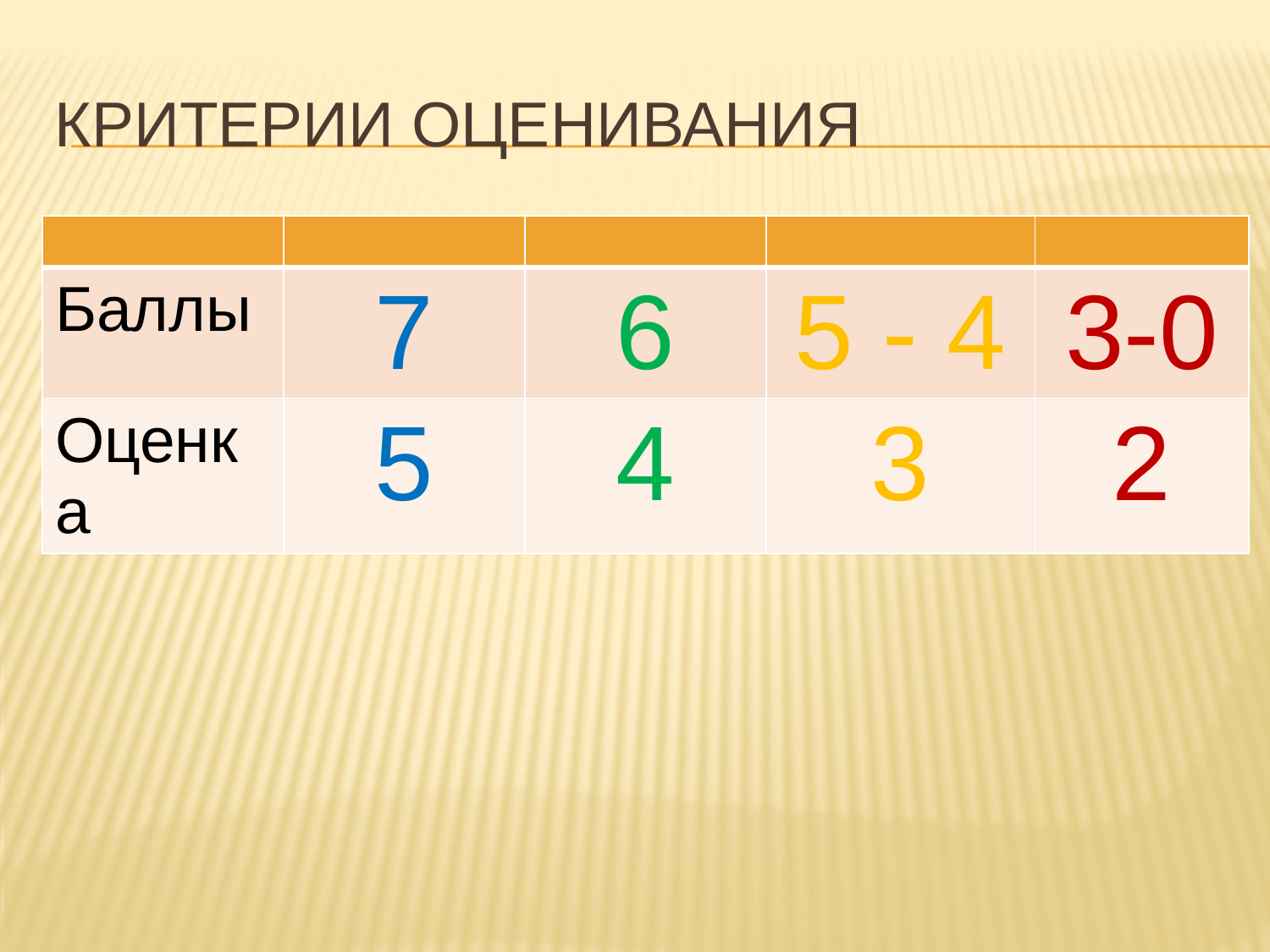

# Критерии оценивания
|  |  |  |  |  |
| --- | --- | --- | --- | --- |
| Баллы | 7 | 6 | 5 - 4 | 3-0 |
| Оценка | 5 | 4 | 3 | 2 |